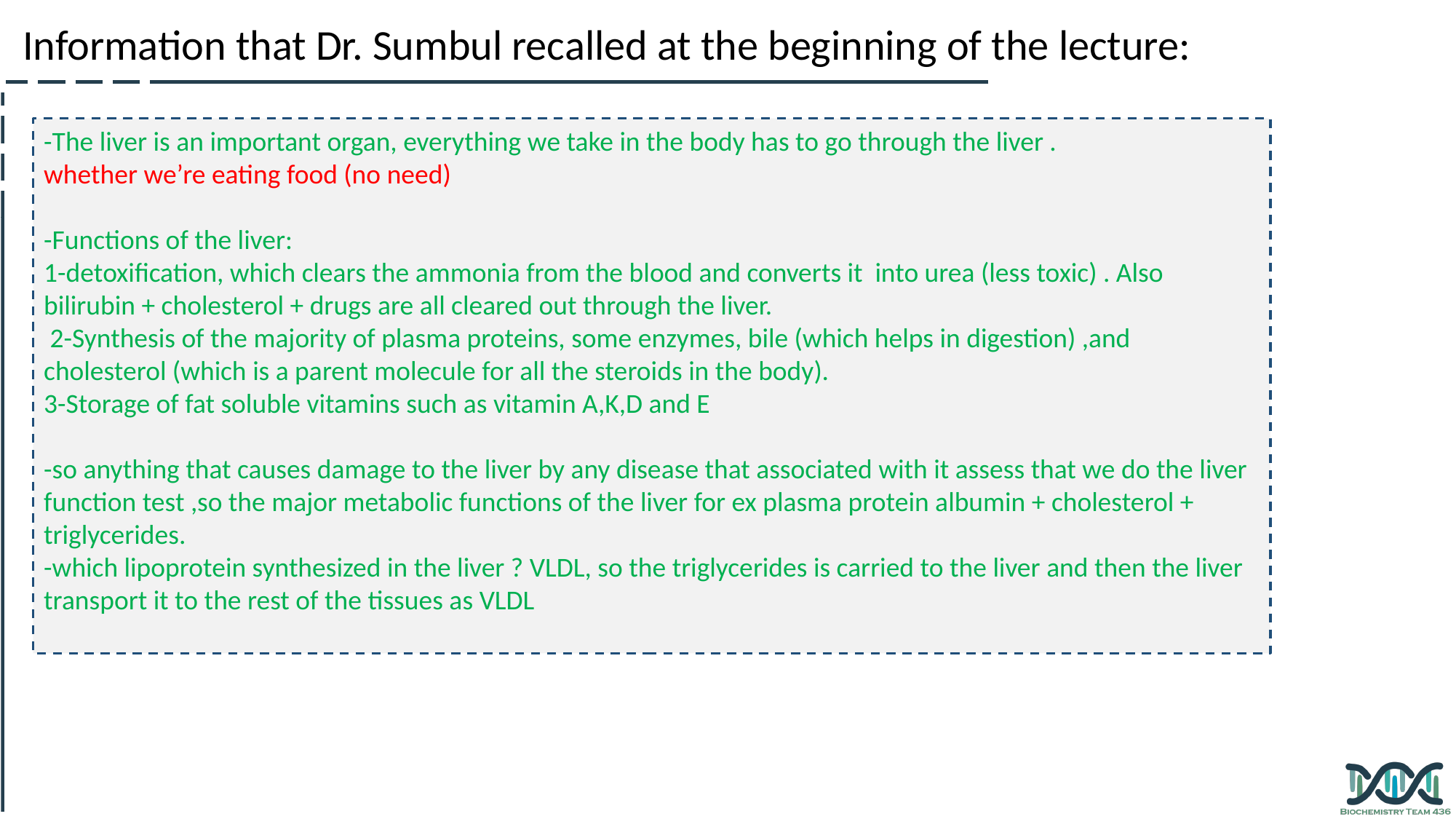

Information that Dr. Sumbul recalled at the beginning of the lecture:
-The liver is an important organ, everything we take in the body has to go through the liver .
whether we’re eating food (no need)

-Functions of the liver:
1-detoxification, which clears the ammonia from the blood and converts it  into urea (less toxic) . Also bilirubin + cholesterol + drugs are all cleared out through the liver.
 2-Synthesis of the majority of plasma proteins, some enzymes, bile (which helps in digestion) ,and cholesterol (which is a parent molecule for all the steroids in the body).
3-Storage of fat soluble vitamins such as vitamin A,K,D and E

-so anything that causes damage to the liver by any disease that associated with it assess that we do the liver function test ,so the major metabolic functions of the liver for ex plasma protein albumin + cholesterol + triglycerides.
-which lipoprotein synthesized in the liver ? VLDL, so the triglycerides is carried to the liver and then the liver transport it to the rest of the tissues as VLDL